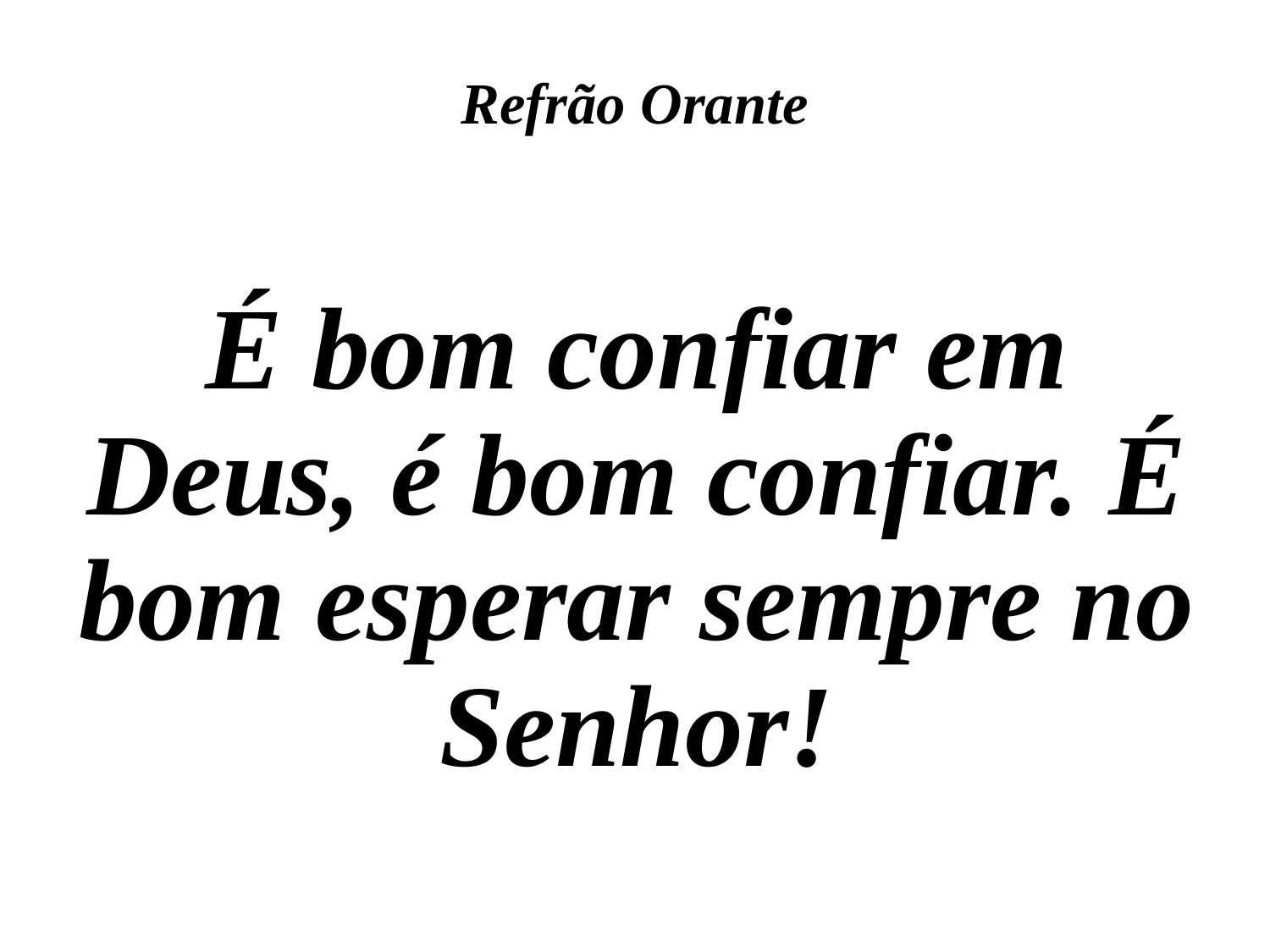

# Refrão Orante
É bom confiar em Deus, é bom confiar. É bom esperar sempre no Senhor!